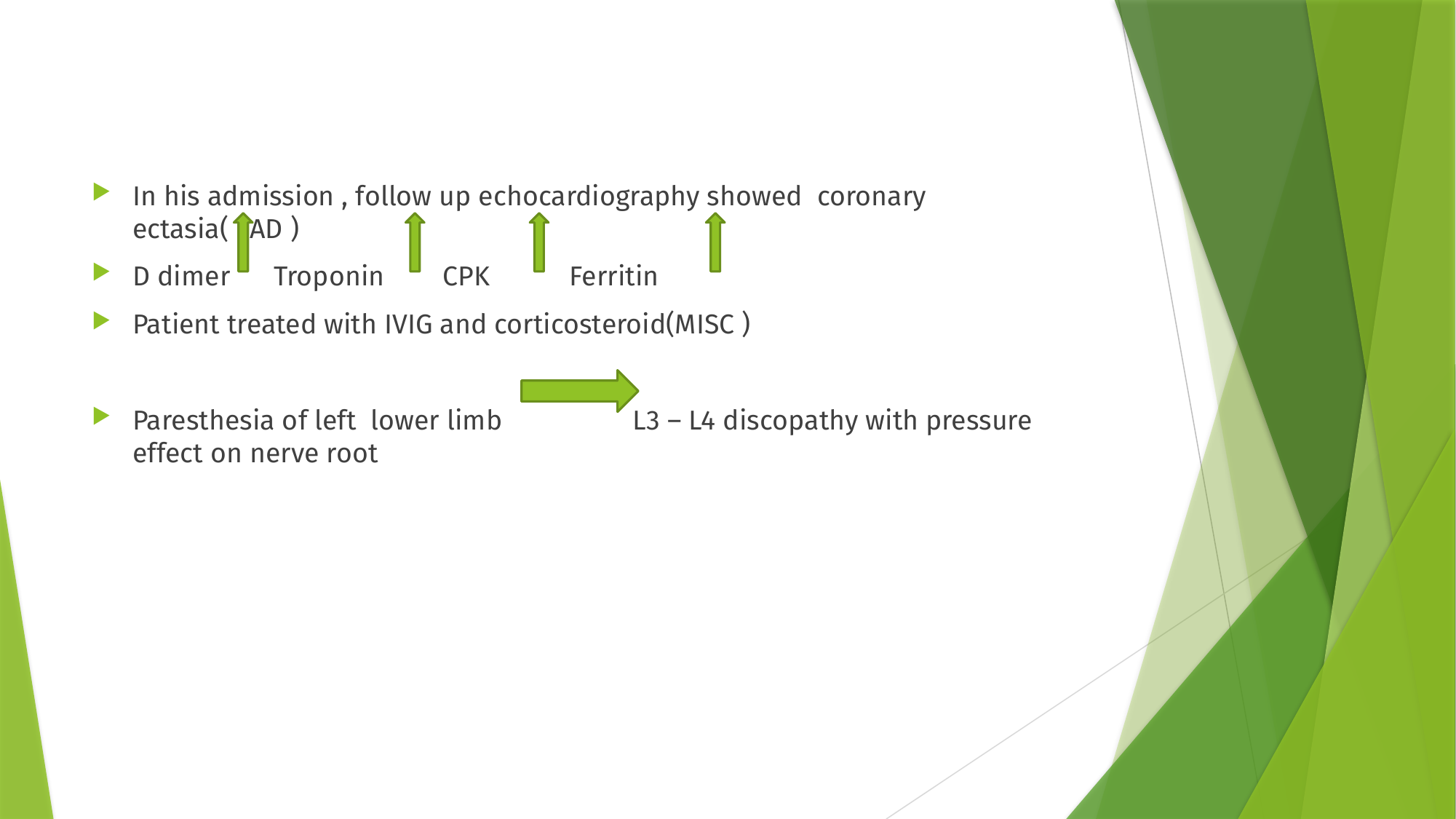

#
In his admission , follow up echocardiography showed  coronary ectasia( LAD )
D dimer      Troponin        CPK           Ferritin
Patient treated with IVIG and corticosteroid(MISC )

Paresthesia of left  lower limb                  L3 – L4 discopathy with pressure effect on nerve root